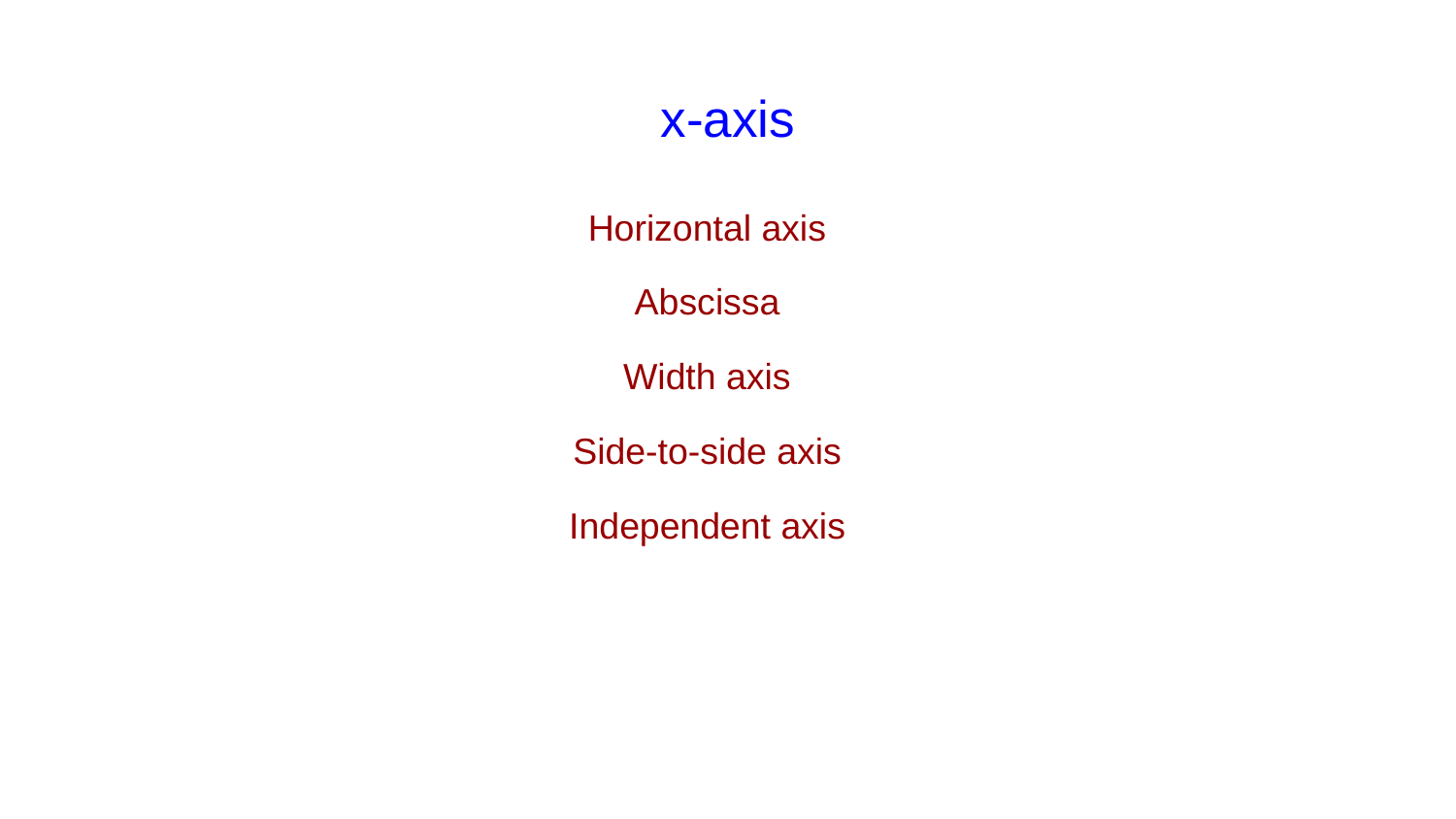

# x-axis
Horizontal axis
Abscissa
Width axis
Side-to-side axis
Independent axis